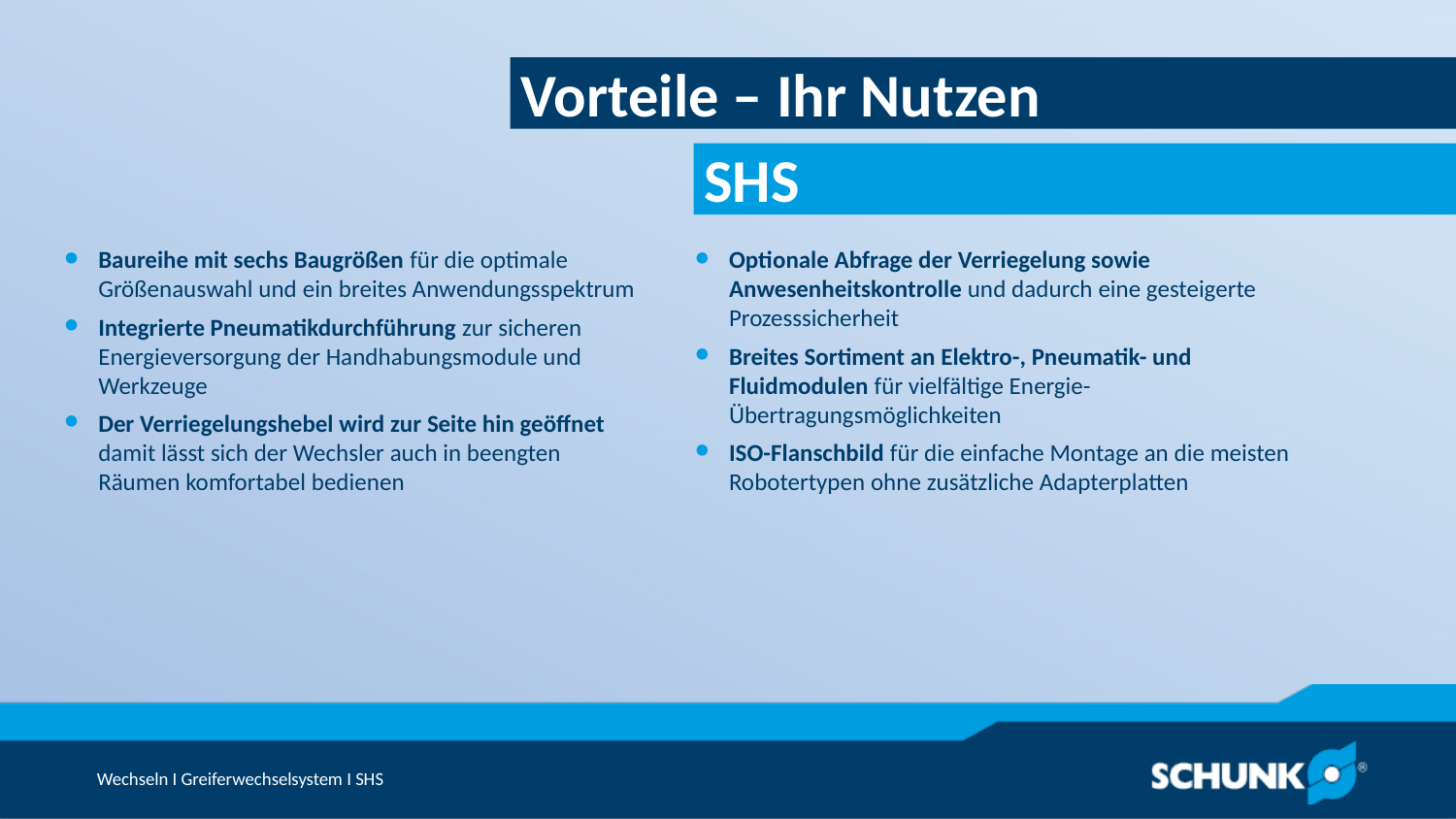

Vorteile – Ihr Nutzen
Baureihe mit sechs Baugrößen für die optimale Größenauswahl und ein breites Anwendungsspektrum
Integrierte Pneumatikdurchführung zur sicheren Energieversorgung der Handhabungsmodule und Werkzeuge
Der Verriegelungshebel wird zur Seite hin geöffnet damit lässt sich der Wechsler auch in beengten Räumen komfortabel bedienen
Optionale Abfrage der Verriegelung sowie Anwesenheitskontrolle und dadurch eine gesteigerte Prozesssicherheit
Breites Sortiment an Elektro-, Pneumatik- und Fluidmodulen für vielfältige Energie-Übertragungsmöglichkeiten
ISO-Flanschbild für die einfache Montage an die meisten Robotertypen ohne zusätzliche Adapterplatten